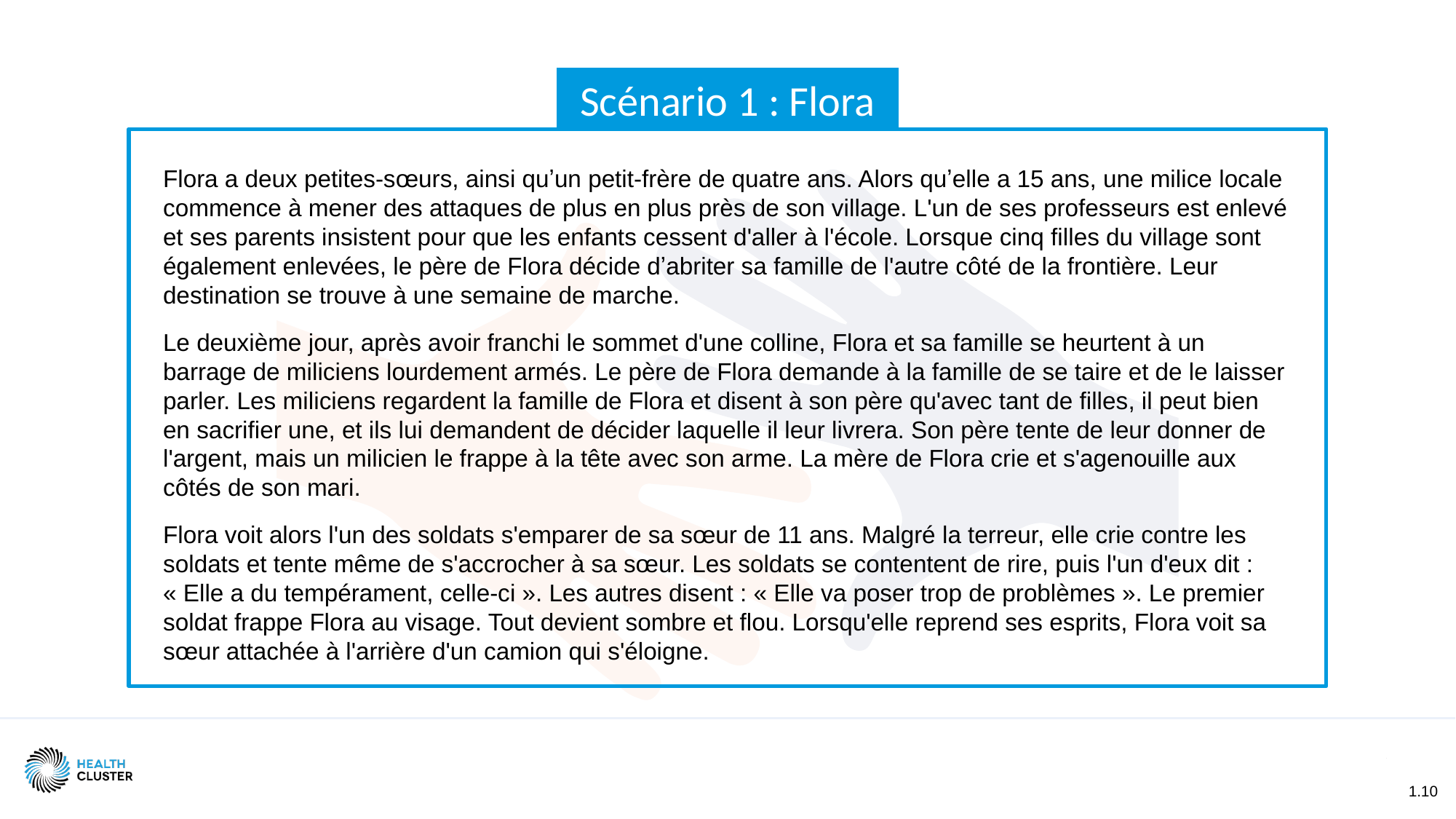

Scénario 1 : Flora
Flora a deux petites-sœurs, ainsi quʼun petit-frère de quatre ans. Alors quʼelle a 15 ans, une milice locale commence à mener des attaques de plus en plus près de son village. L'un de ses professeurs est enlevé et ses parents insistent pour que les enfants cessent d'aller à l'école. Lorsque cinq filles du village sont également enlevées, le père de Flora décide dʼabriter sa famille de l'autre côté de la frontière. Leur destination se trouve à une semaine de marche.
Le deuxième jour, après avoir franchi le sommet d'une colline, Flora et sa famille se heurtent à un barrage de miliciens lourdement armés. Le père de Flora demande à la famille de se taire et de le laisser parler. Les miliciens regardent la famille de Flora et disent à son père qu'avec tant de filles, il peut bien en sacrifier une, et ils lui demandent de décider laquelle il leur livrera. Son père tente de leur donner de l'argent, mais un milicien le frappe à la tête avec son arme. La mère de Flora crie et s'agenouille aux côtés de son mari.
Flora voit alors l'un des soldats s'emparer de sa sœur de 11 ans. Malgré la terreur, elle crie contre les soldats et tente même de s'accrocher à sa sœur. Les soldats se contentent de rire, puis l'un d'eux dit : « Elle a du tempérament, celle-ci ». Les autres disent : « Elle va poser trop de problèmes ». Le premier soldat frappe Flora au visage. Tout devient sombre et flou. Lorsqu'elle reprend ses esprits, Flora voit sa sœur attachée à l'arrière d'un camion qui s'éloigne.
1.10